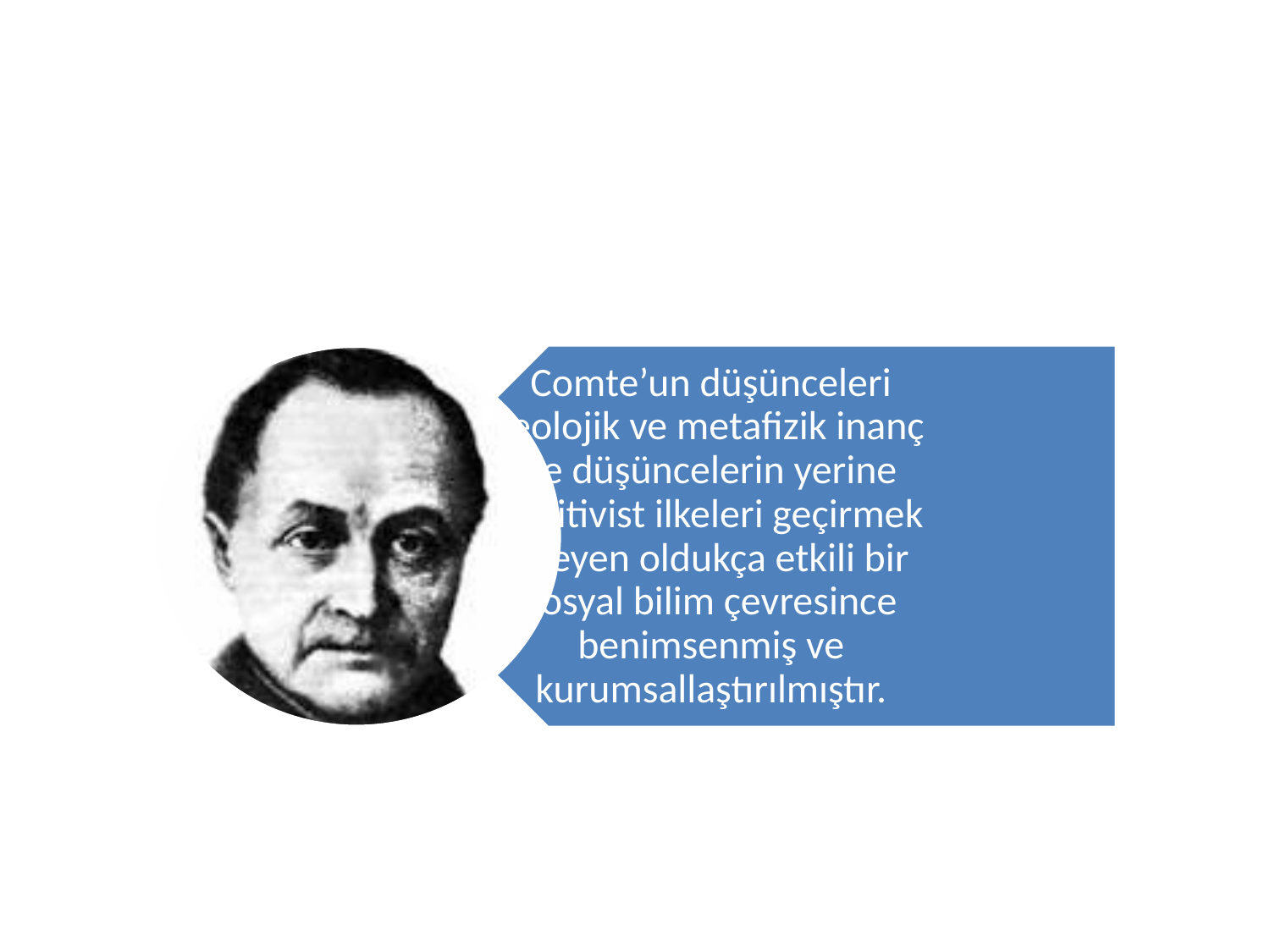

#
Comte’un düşünceleri teolojik ve metafizik inanç ve düşüncelerin yerine pozitivist ilkeleri geçirmek isteyen oldukça etkili bir sosyal bilim çevresince benimsenmiş ve kurumsallaştırılmıştır.